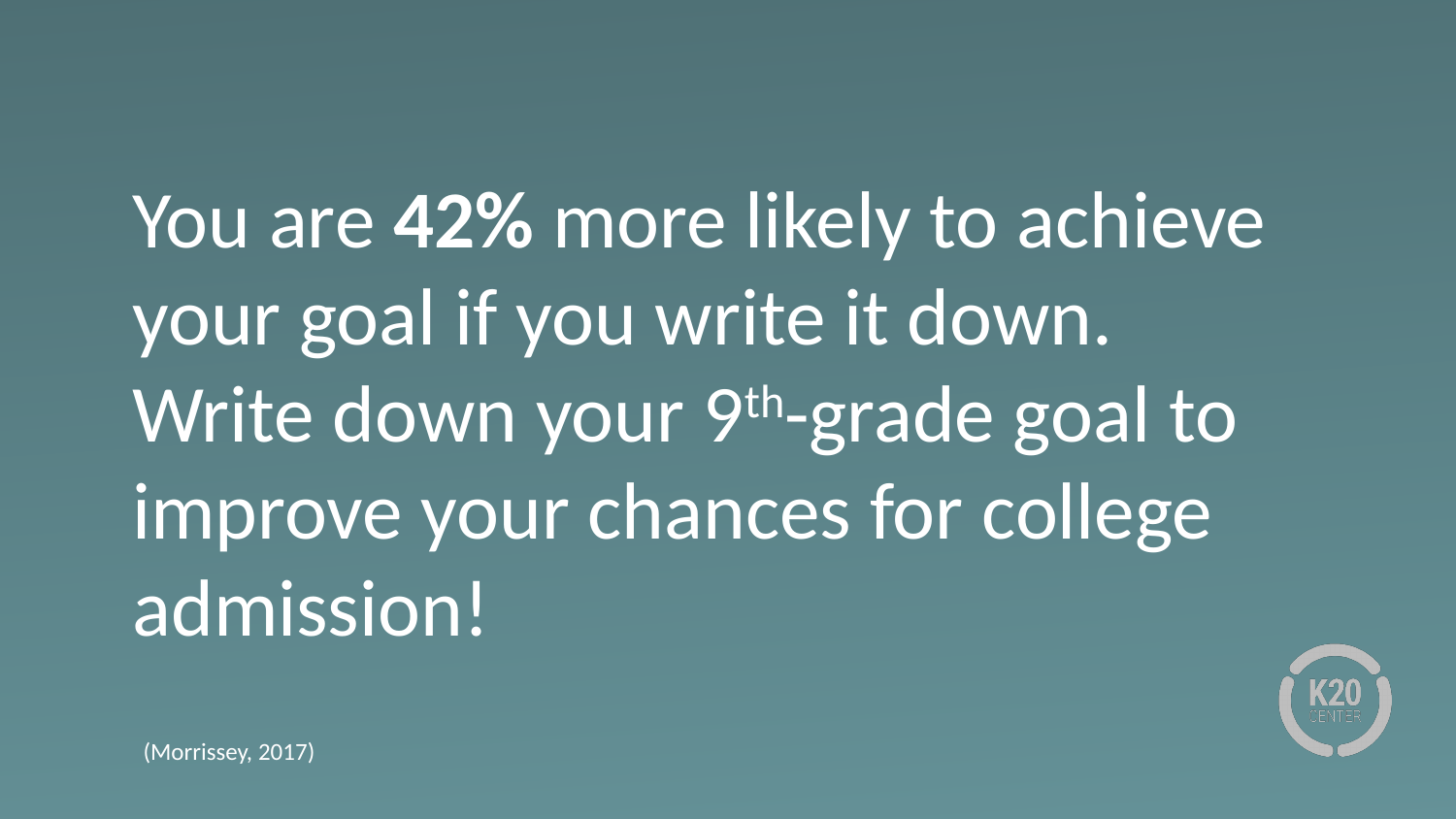

# You are 42% more likely to achieve your goal if you write it down. Write down your 9th-grade goal to improve your chances for college admission!
(Morrissey, 2017)